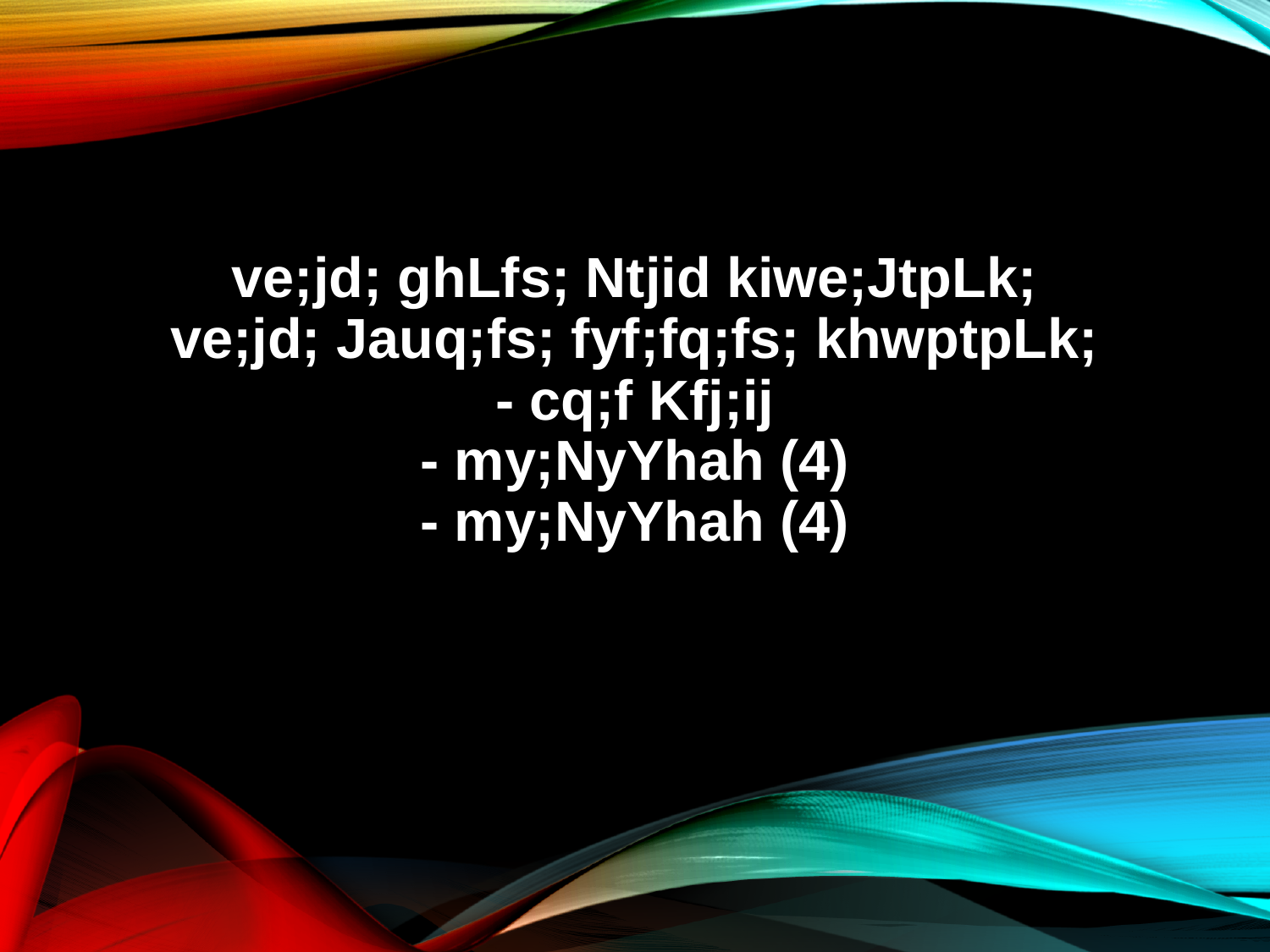

ve;jd; ghLfs; Ntjid kiwe;JtpLk;
ve;jd; Jauq;fs; fyf;fq;fs; khwptpLk;
- cq;f Kfj;ij
- my;NyYhah (4)
- my;NyYhah (4)